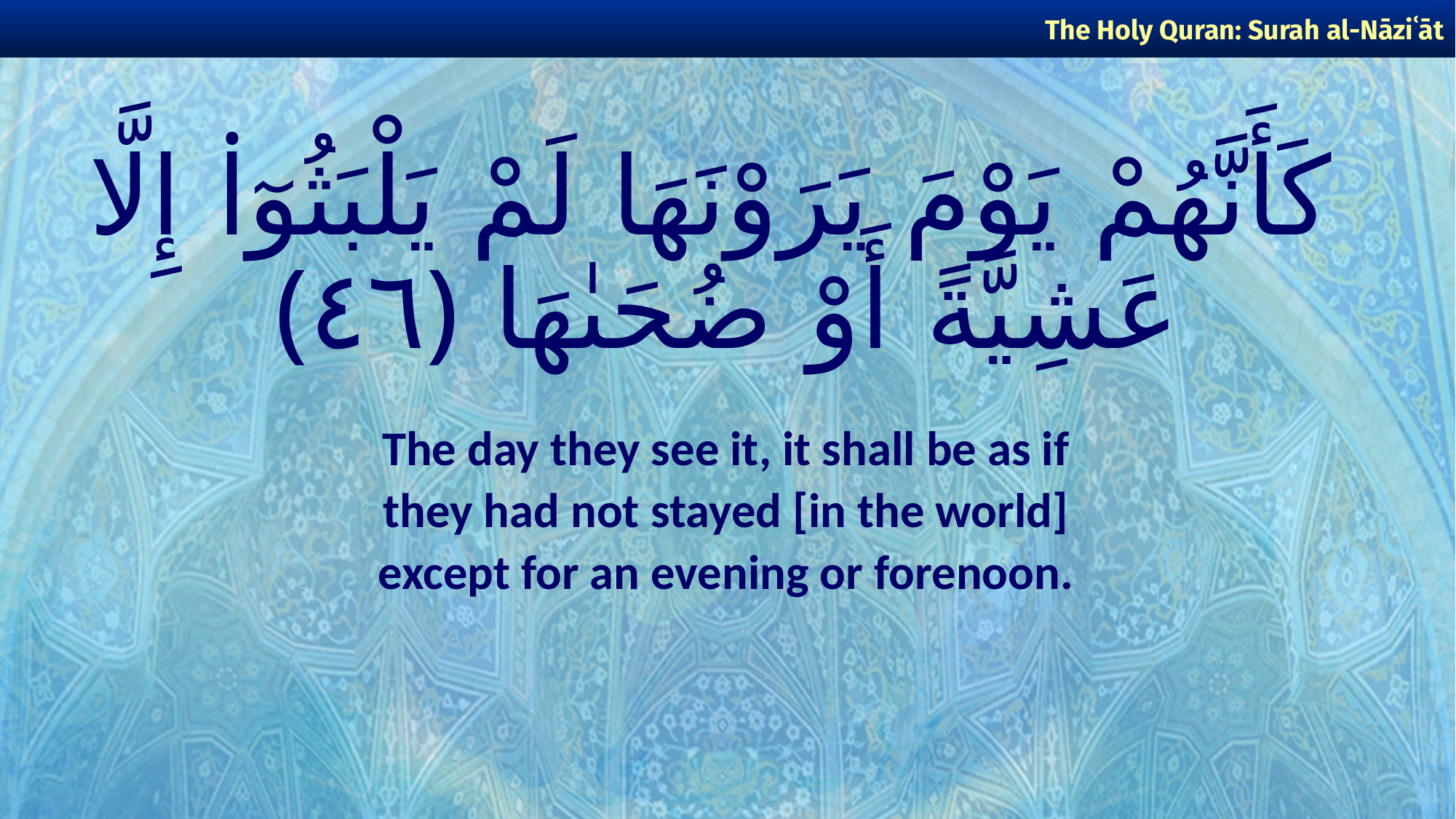

The Holy Quran: Surah al-Nāziʿāt
# كَأَنَّهُمْ يَوْمَ يَرَوْنَهَا لَمْ يَلْبَثُوٓا۟ إِلَّا عَشِيَّةً أَوْ ضُحَىٰهَا ﴿٤٦﴾
The day they see it, it shall be as if
they had not stayed [in the world]
except for an evening or forenoon.